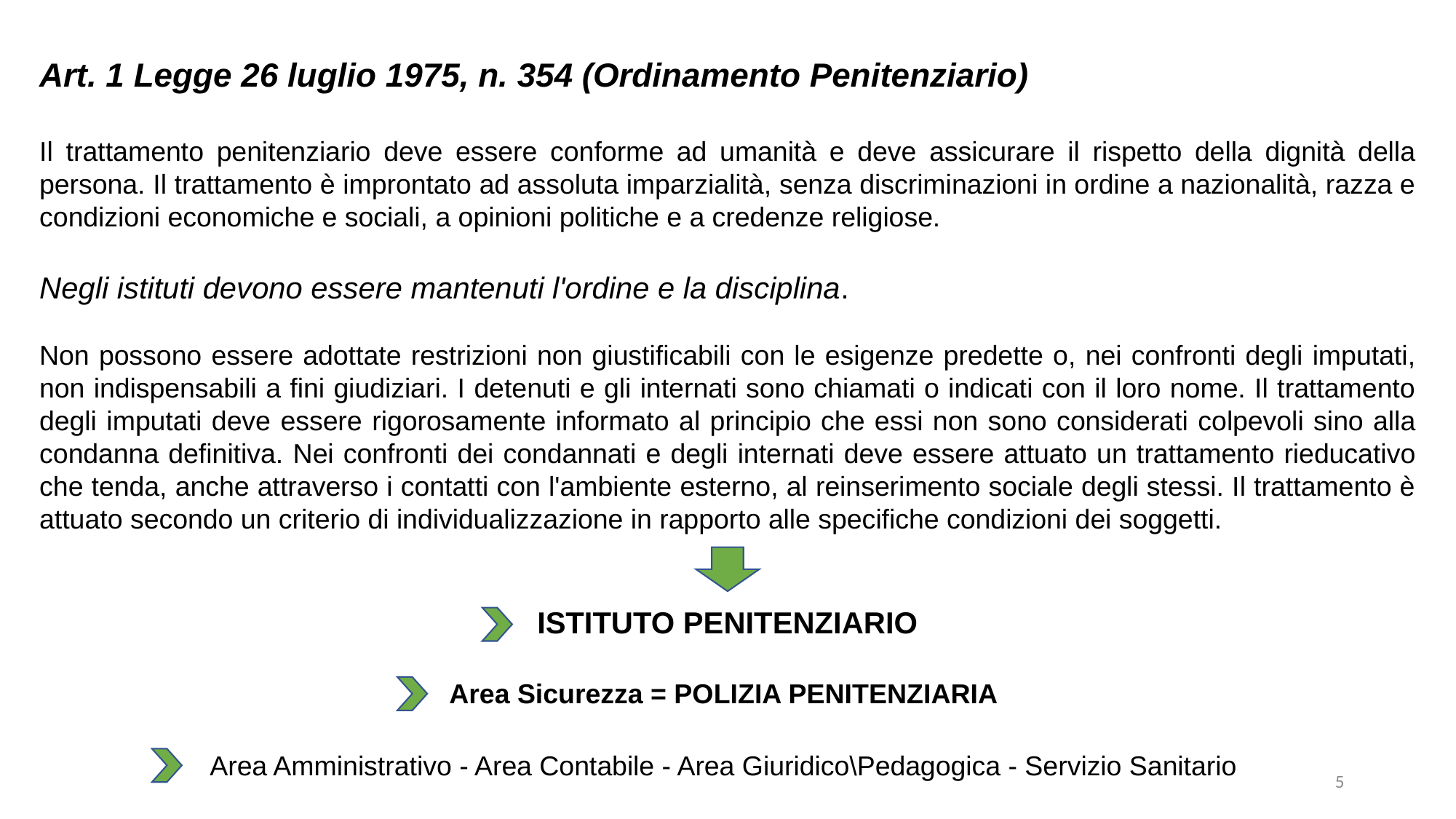

Art. 1 Legge 26 luglio 1975, n. 354 (Ordinamento Penitenziario)

Il trattamento penitenziario deve essere conforme ad umanità e deve assicurare il rispetto della dignità della persona. Il trattamento è improntato ad assoluta imparzialità, senza discriminazioni in ordine a nazionalità, razza e condizioni economiche e sociali, a opinioni politiche e a credenze religiose.

Negli istituti devono essere mantenuti l'ordine e la disciplina.

Non possono essere adottate restrizioni non giustificabili con le esigenze predette o, nei confronti degli imputati, non indispensabili a fini giudiziari. I detenuti e gli internati sono chiamati o indicati con il loro nome. Il trattamento degli imputati deve essere rigorosamente informato al principio che essi non sono considerati colpevoli sino alla condanna definitiva. Nei confronti dei condannati e degli internati deve essere attuato un trattamento rieducativo che tenda, anche attraverso i contatti con l'ambiente esterno, al reinserimento sociale degli stessi. Il trattamento è attuato secondo un criterio di individualizzazione in rapporto alle specifiche condizioni dei soggetti.

ISTITUTO PENITENZIARIO

Area Sicurezza = POLIZIA PENITENZIARIA

Area Amministrativo - Area Contabile - Area Giuridico\Pedagogica - Servizio Sanitario

5